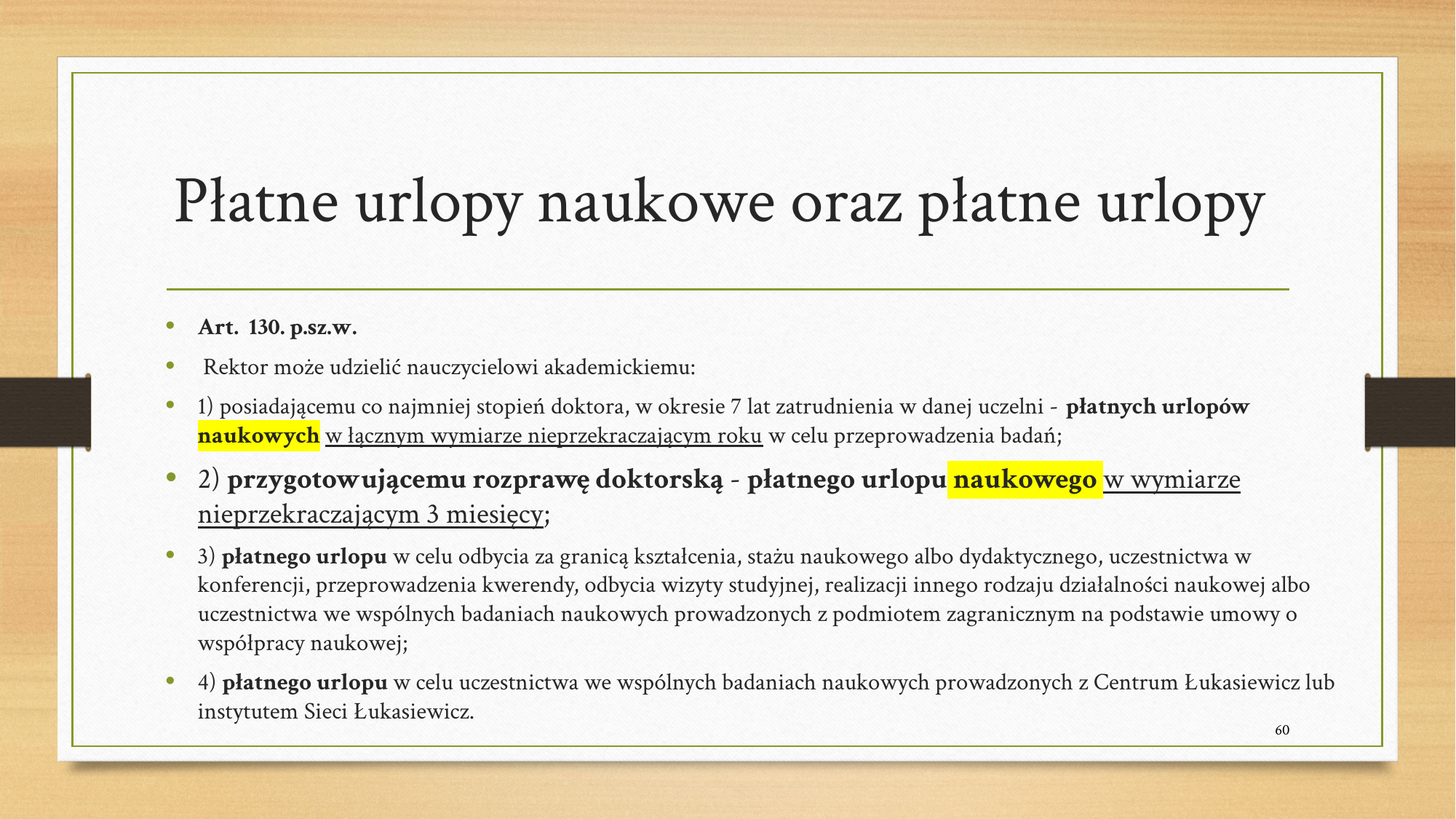

# Płatne urlopy naukowe oraz płatne urlopy
Art.  130. p.sz.w.
 Rektor może udzielić nauczycielowi akademickiemu:
1) posiadającemu co najmniej stopień doktora, w okresie 7 lat zatrudnienia w danej uczelni - płatnych urlopów naukowych w łącznym wymiarze nieprzekraczającym roku w celu przeprowadzenia badań;
2) przygotowującemu rozprawę doktorską - płatnego urlopu naukowego w wymiarze nieprzekraczającym 3 miesięcy;
3) płatnego urlopu w celu odbycia za granicą kształcenia, stażu naukowego albo dydaktycznego, uczestnictwa w konferencji, przeprowadzenia kwerendy, odbycia wizyty studyjnej, realizacji innego rodzaju działalności naukowej albo uczestnictwa we wspólnych badaniach naukowych prowadzonych z podmiotem zagranicznym na podstawie umowy o współpracy naukowej;
4) płatnego urlopu w celu uczestnictwa we wspólnych badaniach naukowych prowadzonych z Centrum Łukasiewicz lub instytutem Sieci Łukasiewicz.

60